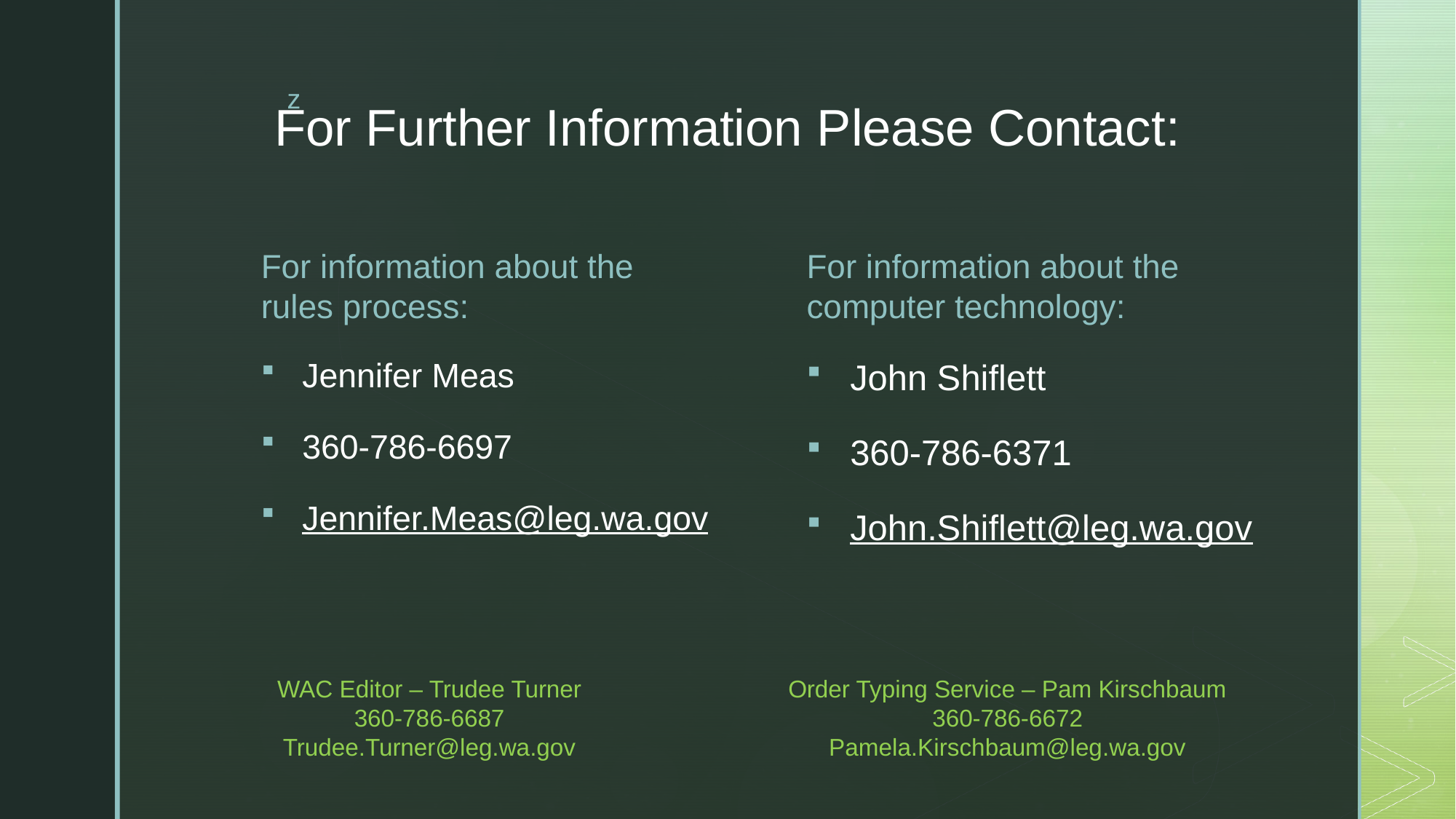

# For Further Information Please Contact:
For information about the
rules process:
For information about the computer technology:
Jennifer Meas
360-786-6697
Jennifer.Meas@leg.wa.gov
John Shiflett
360-786-6371
John.Shiflett@leg.wa.gov
WAC Editor – Trudee Turner
360-786-6687
Trudee.Turner@leg.wa.gov
Order Typing Service – Pam Kirschbaum
360-786-6672
Pamela.Kirschbaum@leg.wa.gov